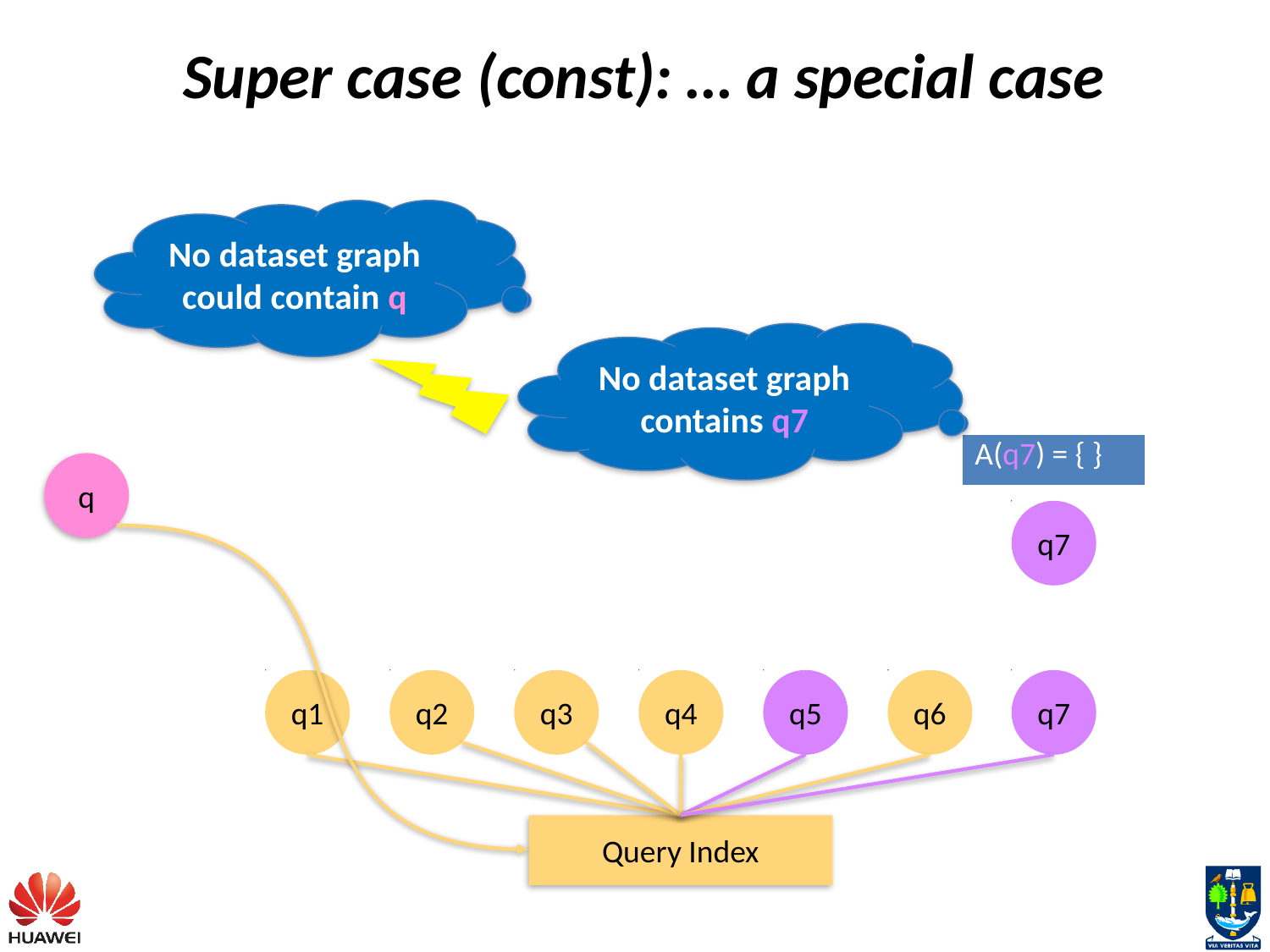

Super case (const): … a special case
No dataset graph could contain q
No dataset graph contains q7

| A(q7) = { } |
| --- |
q
q7
q1
q2
q3
q4
q5
q6
q7
Query Index